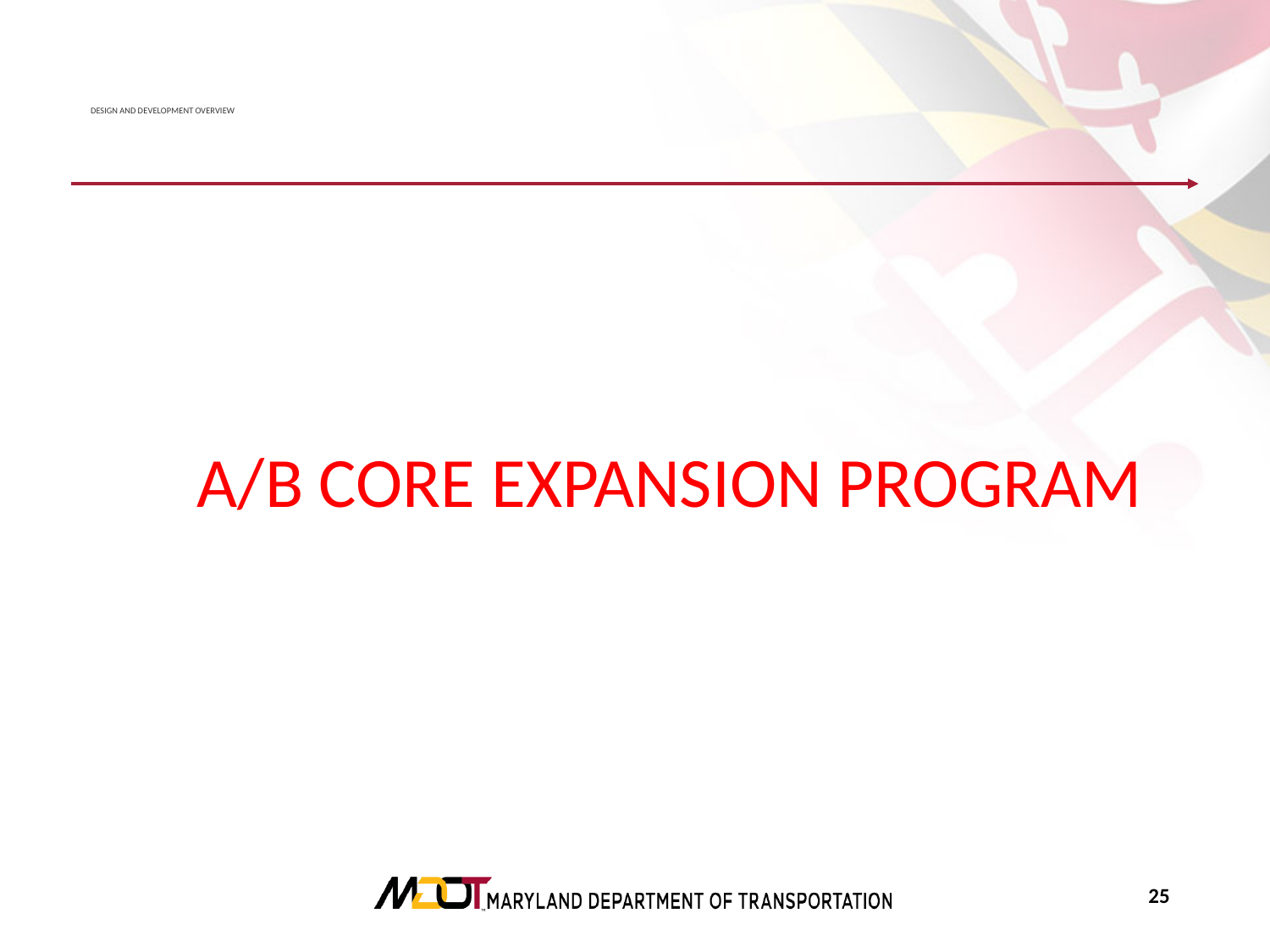

# Design and Development overview
     A/B CORE EXPANSION PROGRAM
25